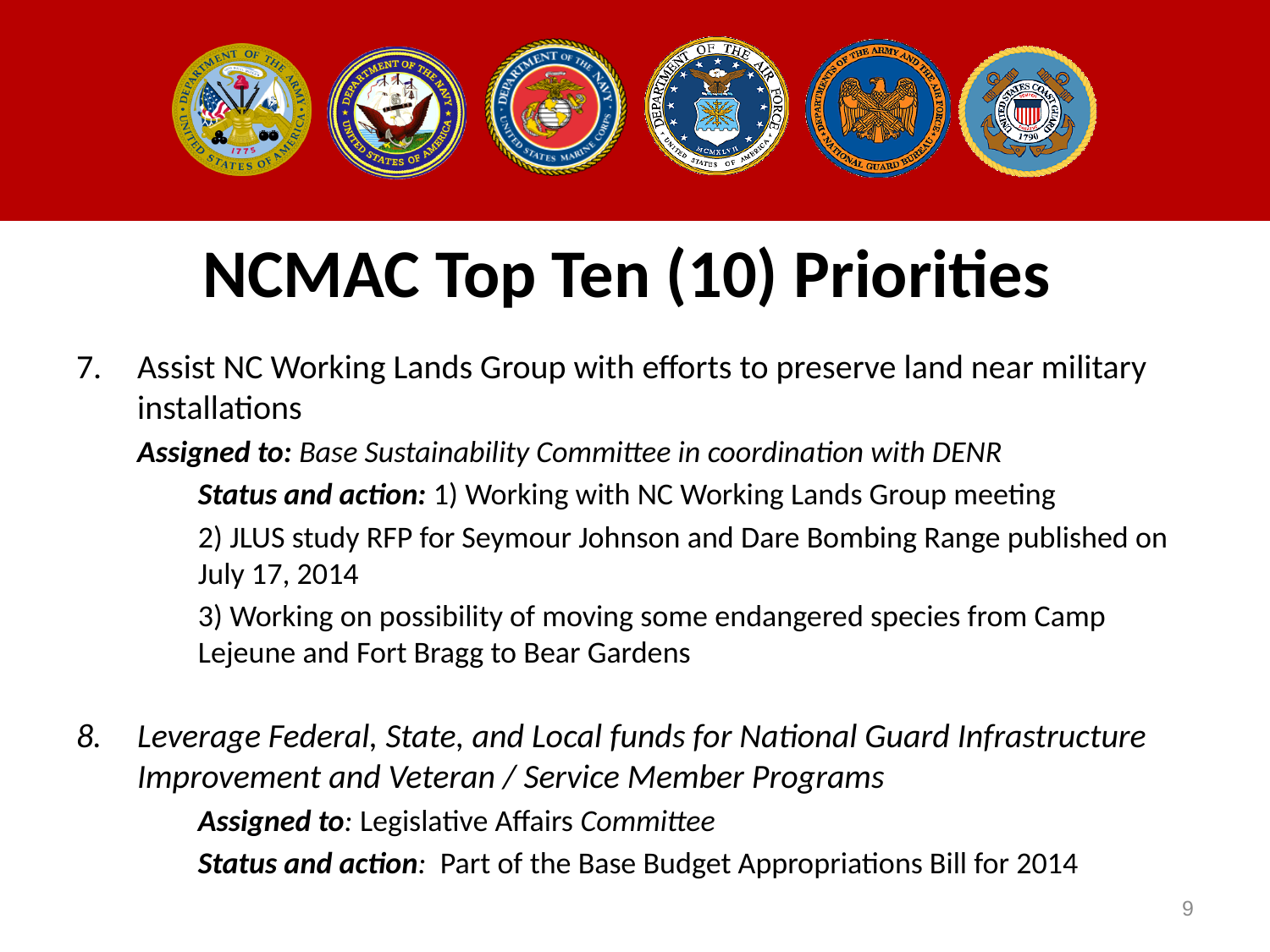

# NCMAC Top Ten (10) Priorities
7. 	Assist NC Working Lands Group with efforts to preserve land near military installations
	Assigned to: Base Sustainability Committee in coordination with DENR
	Status and action: 1) Working with NC Working Lands Group meeting
	2) JLUS study RFP for Seymour Johnson and Dare Bombing Range published on July 17, 2014
	3) Working on possibility of moving some endangered species from Camp Lejeune and Fort Bragg to Bear Gardens

8.	Leverage Federal, State, and Local funds for National Guard Infrastructure Improvement and Veteran / Service Member Programs
Assigned to: Legislative Affairs Committee
Status and action:  Part of the Base Budget Appropriations Bill for 2014
9